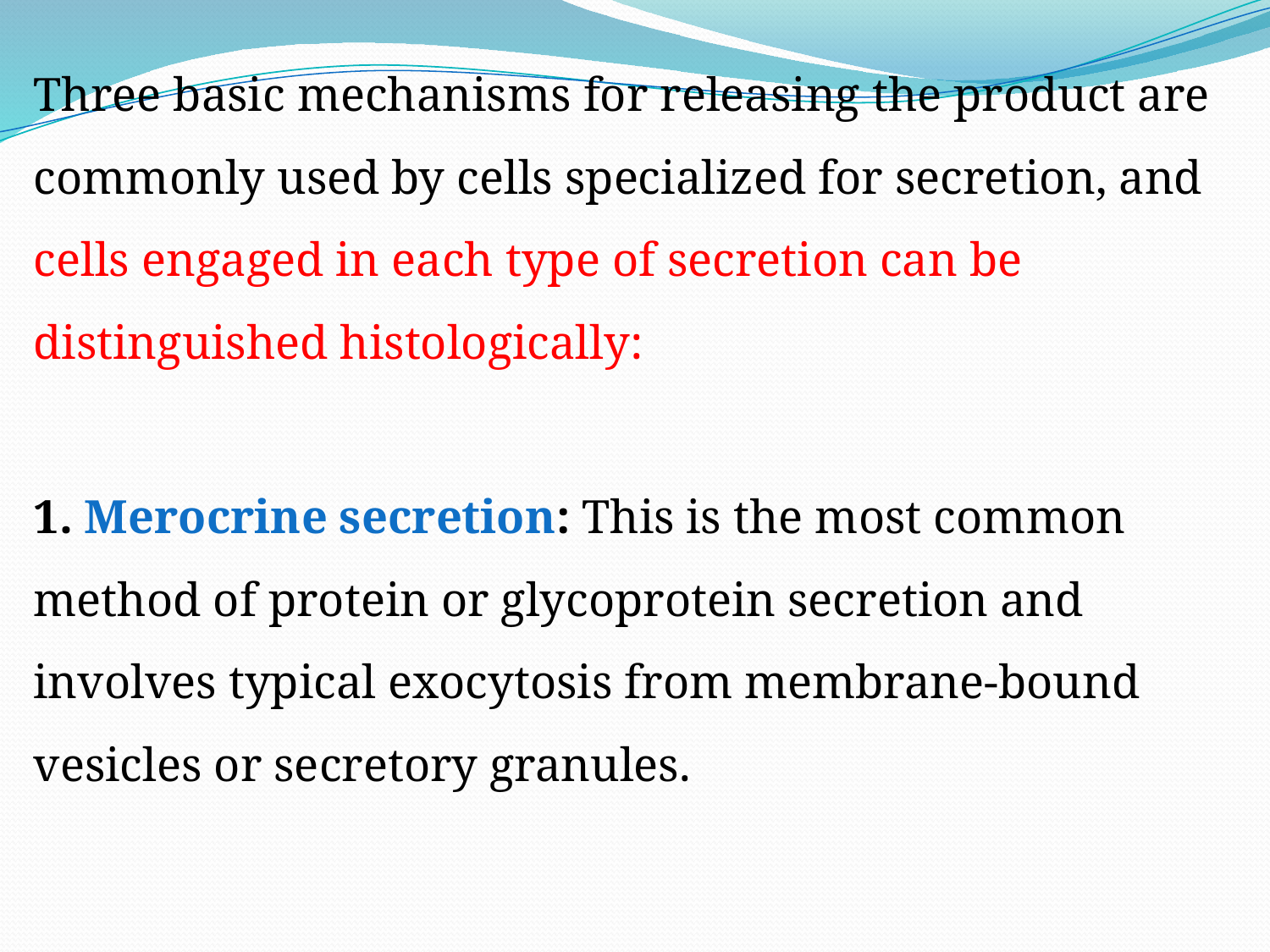

Three basic mechanisms for releasing the product are commonly used by cells specialized for secretion, and cells engaged in each type of secretion can be distinguished histologically:
1. Merocrine secretion: This is the most common method of protein or glycoprotein secretion and involves typical exocytosis from membrane-bound vesicles or secretory granules.